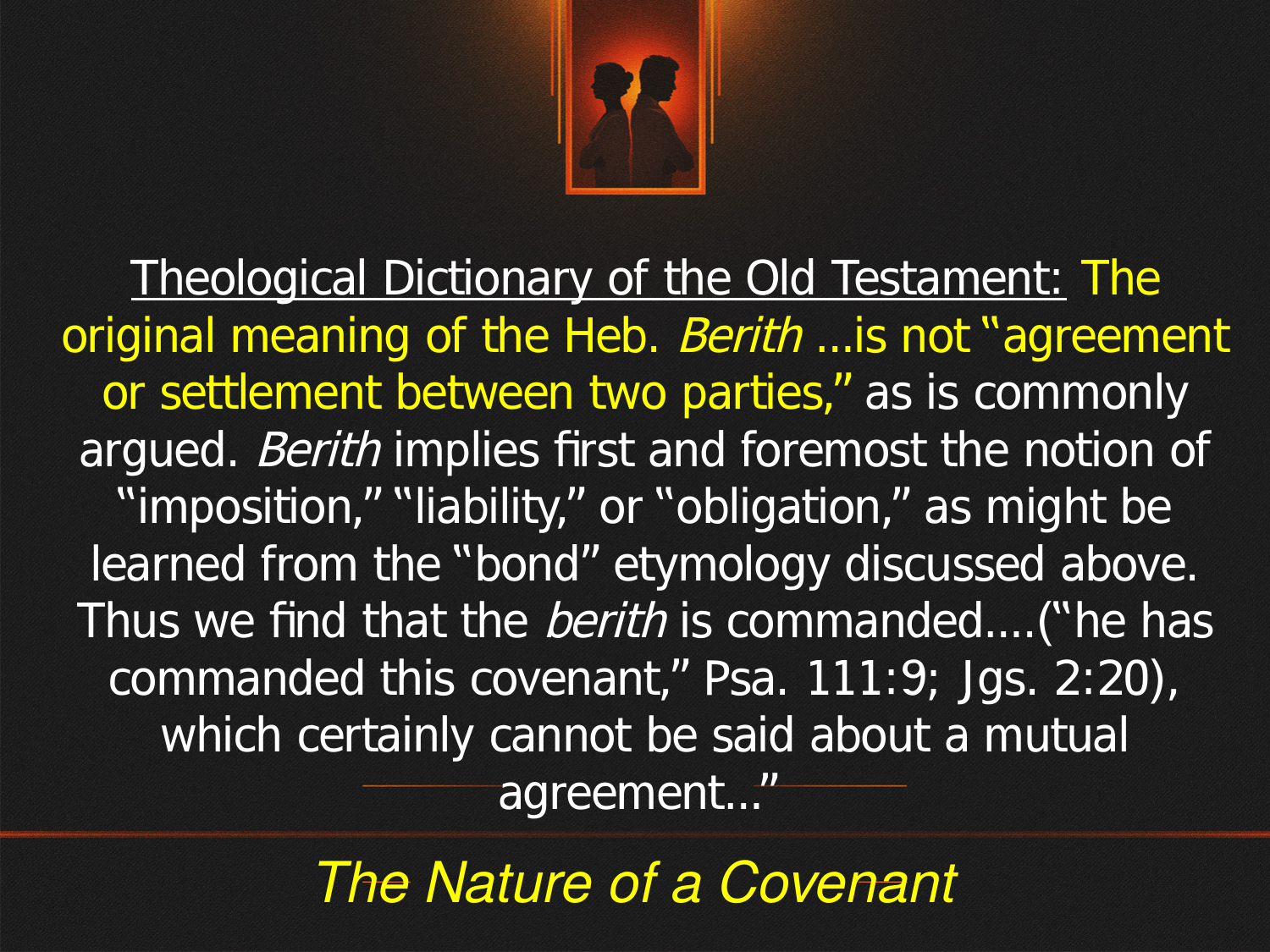

Theological Dictionary of the Old Testament: The original meaning of the Heb. Berith …is not “agreement or settlement between two parties,” as is commonly argued. Berith implies first and foremost the notion of “imposition,” “liability,” or “obligation,” as might be learned from the “bond” etymology discussed above. Thus we find that the berith is commanded….(“he has commanded this covenant,” Psa. 111:9; Jgs. 2:20), which certainly cannot be said about a mutual agreement…”
# The Nature of a Covenant